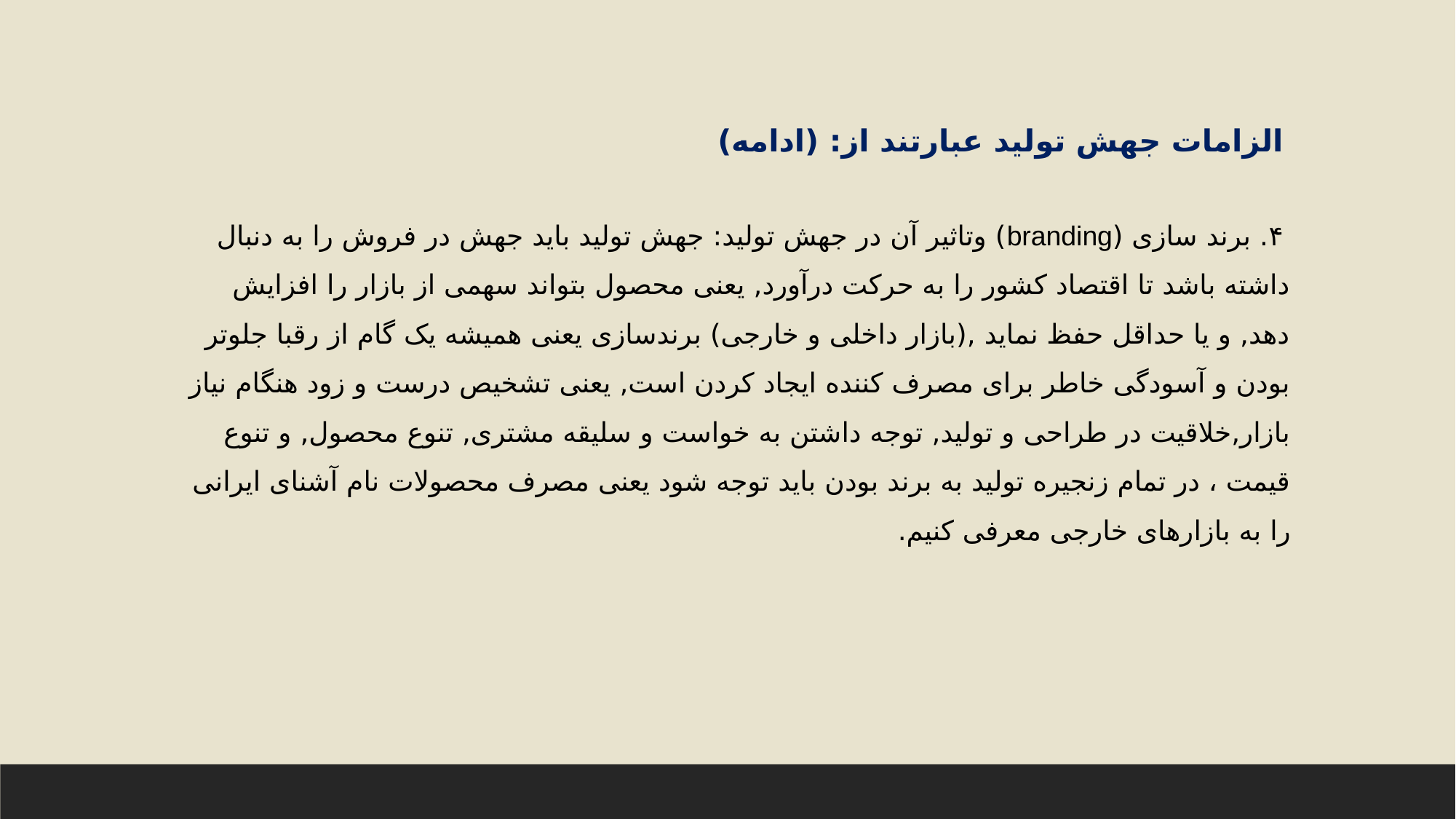

الزامات جهش تولید عبارتند از: (ادامه)
 ۴. برند سازی (branding) وتاثیر آن در جهش تولید: جهش تولید باید جهش در فروش را به دنبال داشته باشد تا اقتصاد کشور را به حرکت درآورد, یعنی محصول بتواند سهمی از بازار را افزایش دهد, و یا حداقل حفظ نماید ,(بازار داخلی و خارجی) برندسازی یعنی همیشه یک گام از رقبا جلوتر بودن و آسودگی خاطر برای مصرف کننده ایجاد کردن است, یعنی تشخیص درست و زود هنگام نیاز بازار,خلاقیت در طراحی و تولید, توجه داشتن به خواست و سلیقه مشتری, تنوع محصول, و تنوع قیمت ، در تمام زنجیره تولید به برند بودن باید توجه شود یعنی مصرف محصولات نام آشنای ایرانی را به بازارهای خارجی معرفی کنیم.